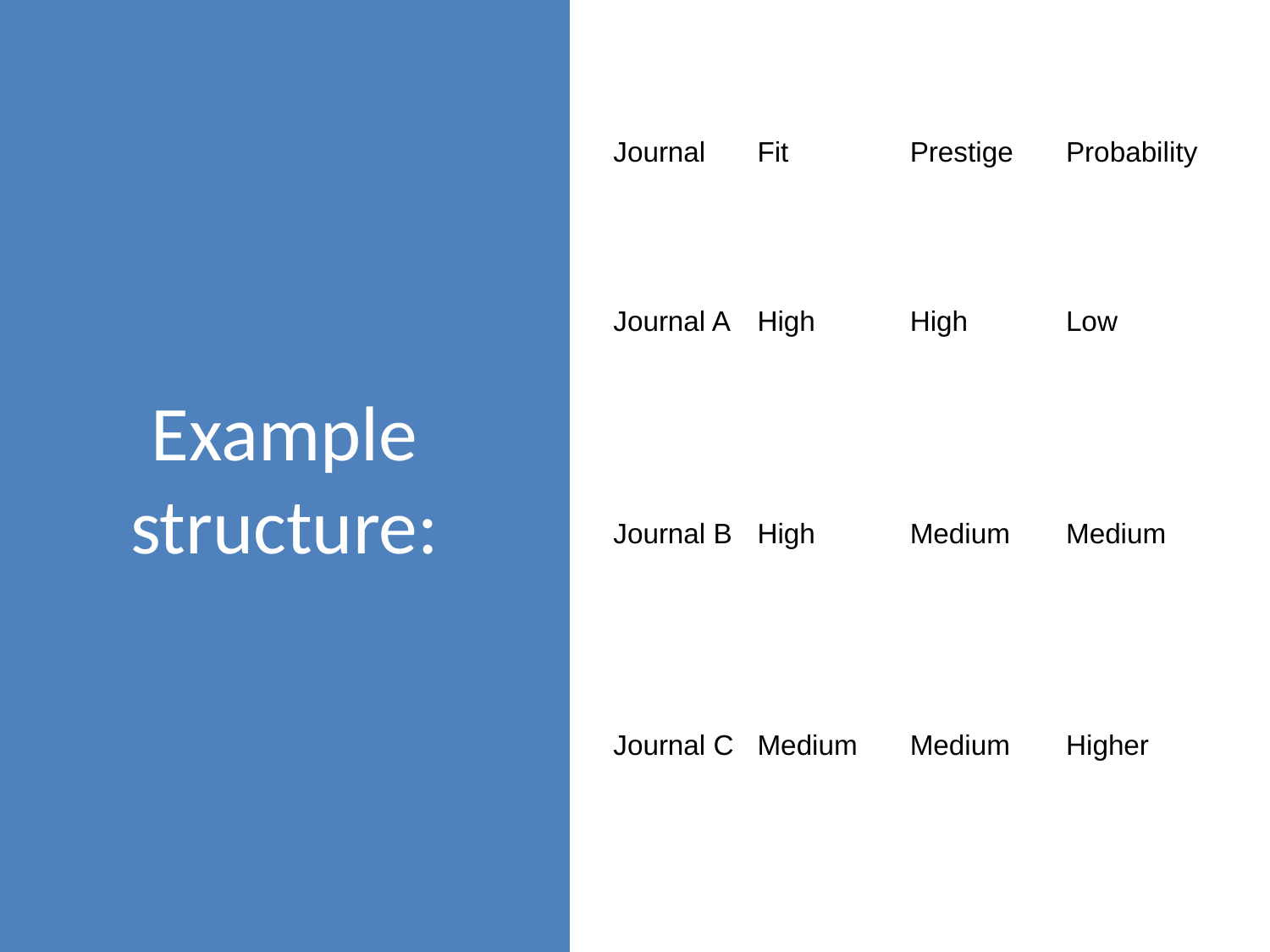

# Example structure:
| Journal | Fit | Prestige | Probability |
| --- | --- | --- | --- |
| Journal A | High | High | Low |
| Journal B | High | Medium | Medium |
| Journal C | Medium | Medium | Higher |